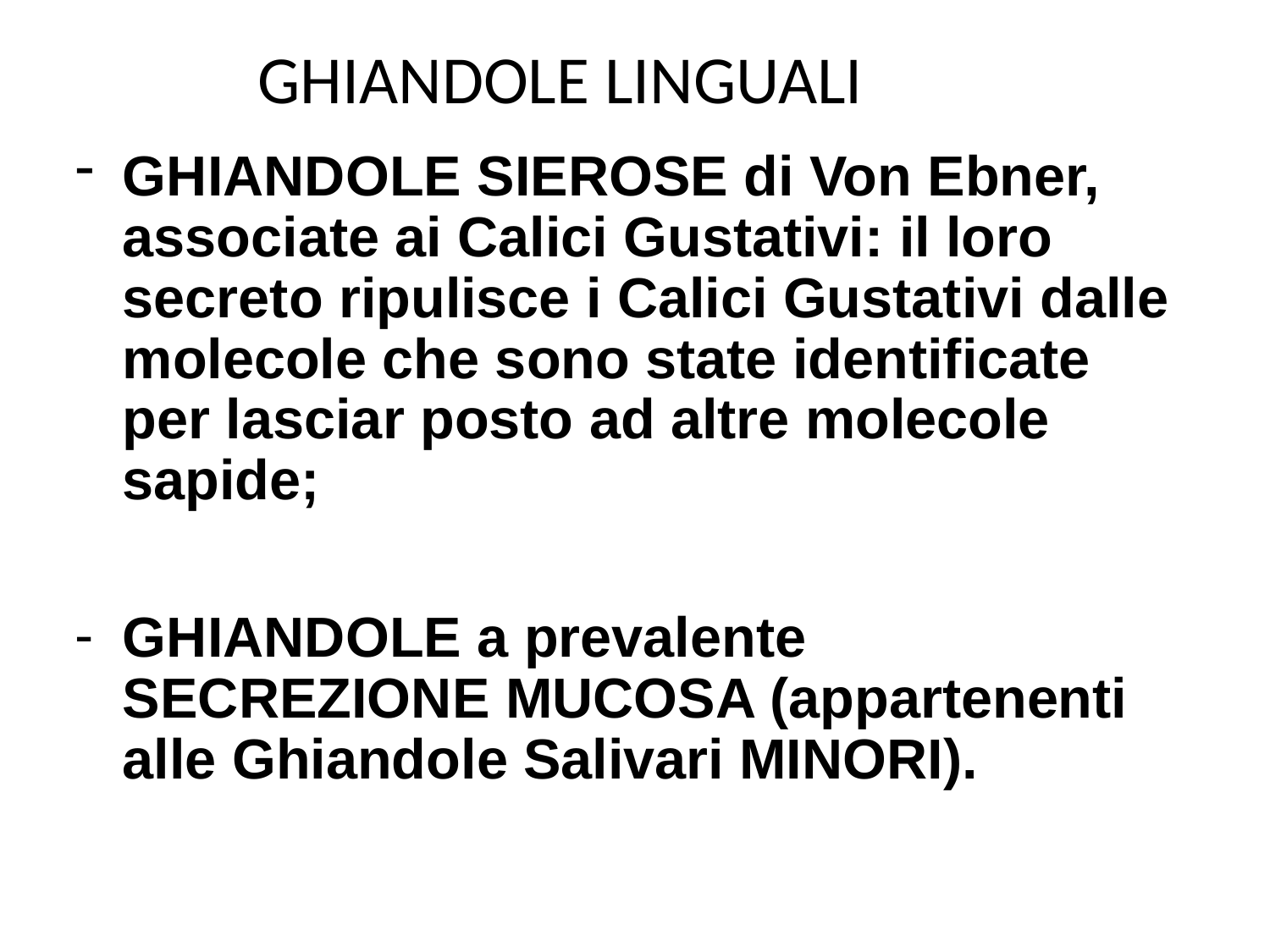

# GHIANDOLE LINGUALI
GHIANDOLE SIEROSE di Von Ebner, associate ai Calici Gustativi: il loro secreto ripulisce i Calici Gustativi dalle molecole che sono state identificate per lasciar posto ad altre molecole sapide;

GHIANDOLE a prevalente SECREZIONE MUCOSA (appartenenti alle Ghiandole Salivari MINORI).